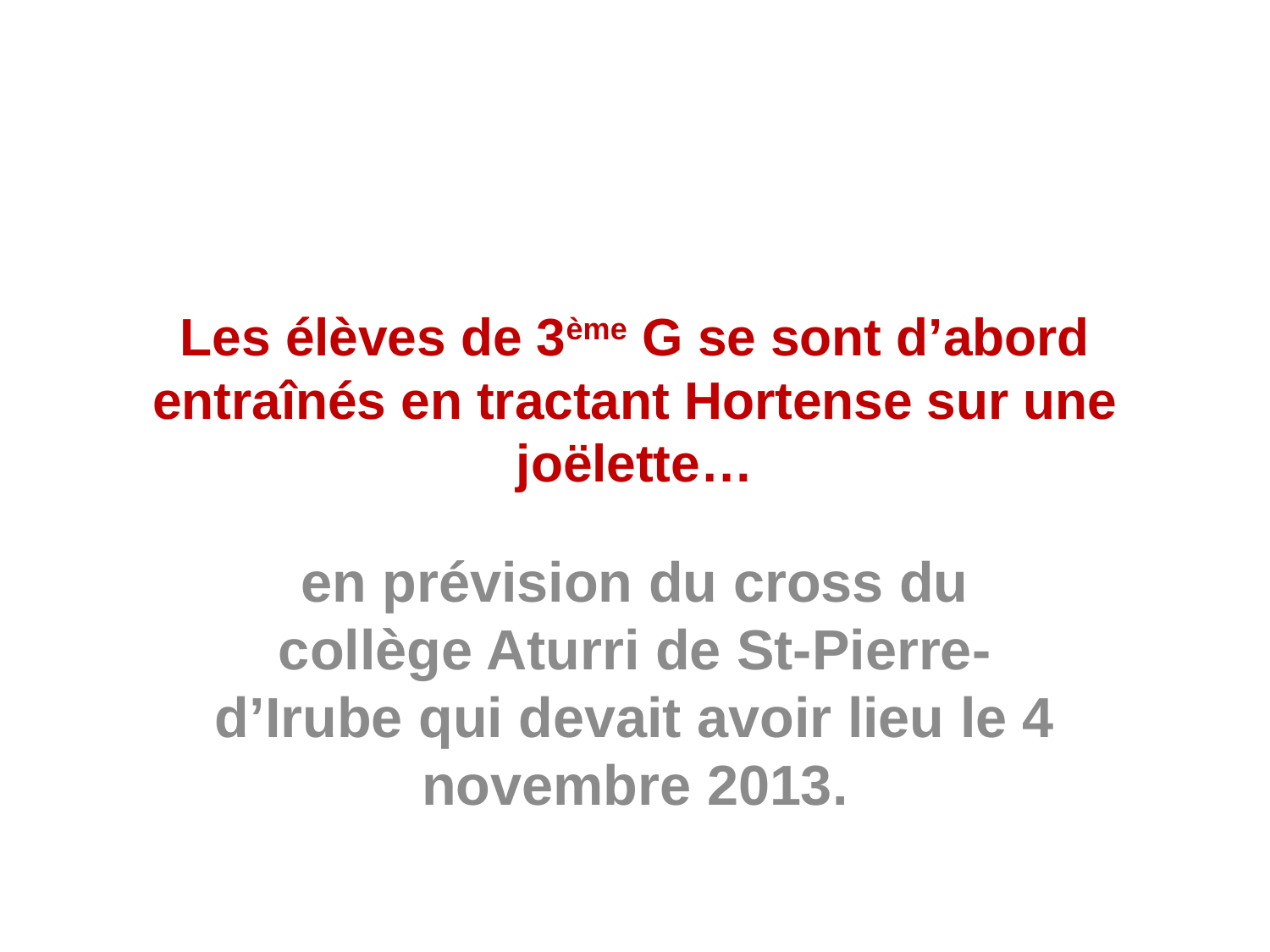

# Les élèves de 3ème G se sont d’abord entraînés en tractant Hortense sur une joëlette…
en prévision du cross du collège Aturri de St-Pierre-d’Irube qui devait avoir lieu le 4 novembre 2013.